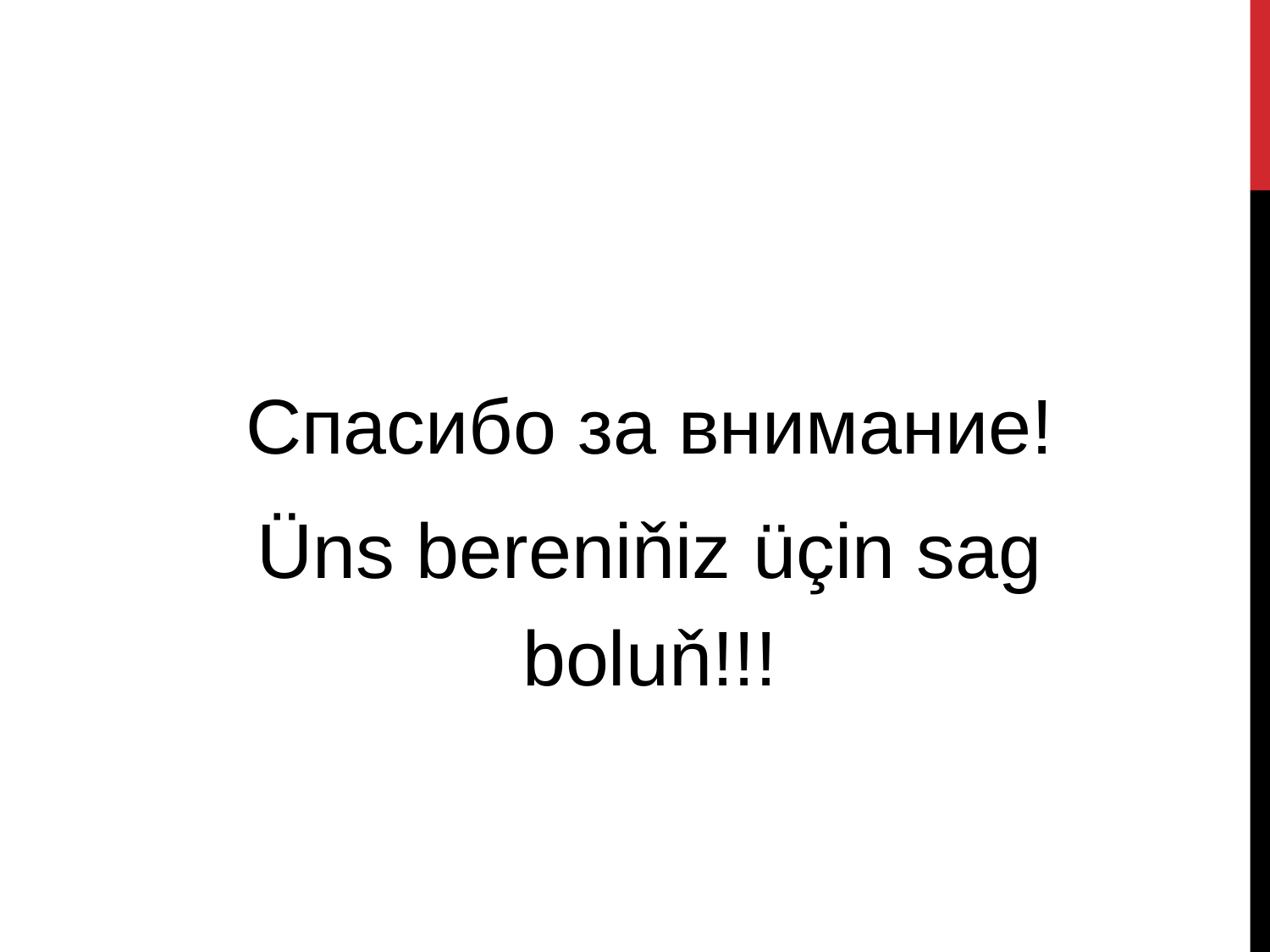

Спасибо за внимание!
Üns bereniňiz üçin sag boluň!!!